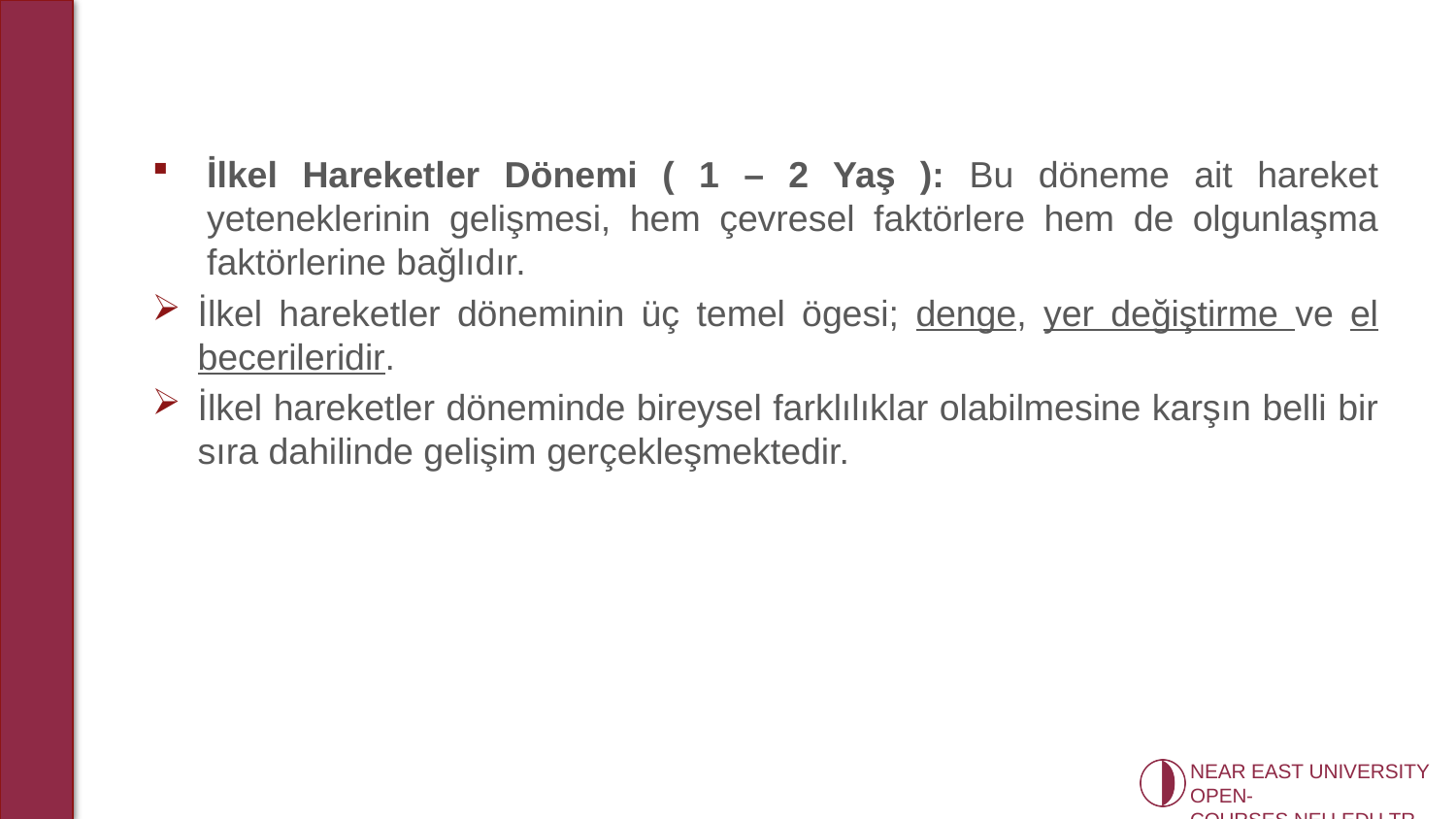

İlkel Hareketler Dönemi ( 1 – 2 Yaş ): Bu döneme ait hareket yeteneklerinin gelişmesi, hem çevresel faktörlere hem de olgunlaşma faktörlerine bağlıdır.
İlkel hareketler döneminin üç temel ögesi; denge, yer değiştirme ve el becerileridir.
İlkel hareketler döneminde bireysel farklılıklar olabilmesine karşın belli bir sıra dahilinde gelişim gerçekleşmektedir.